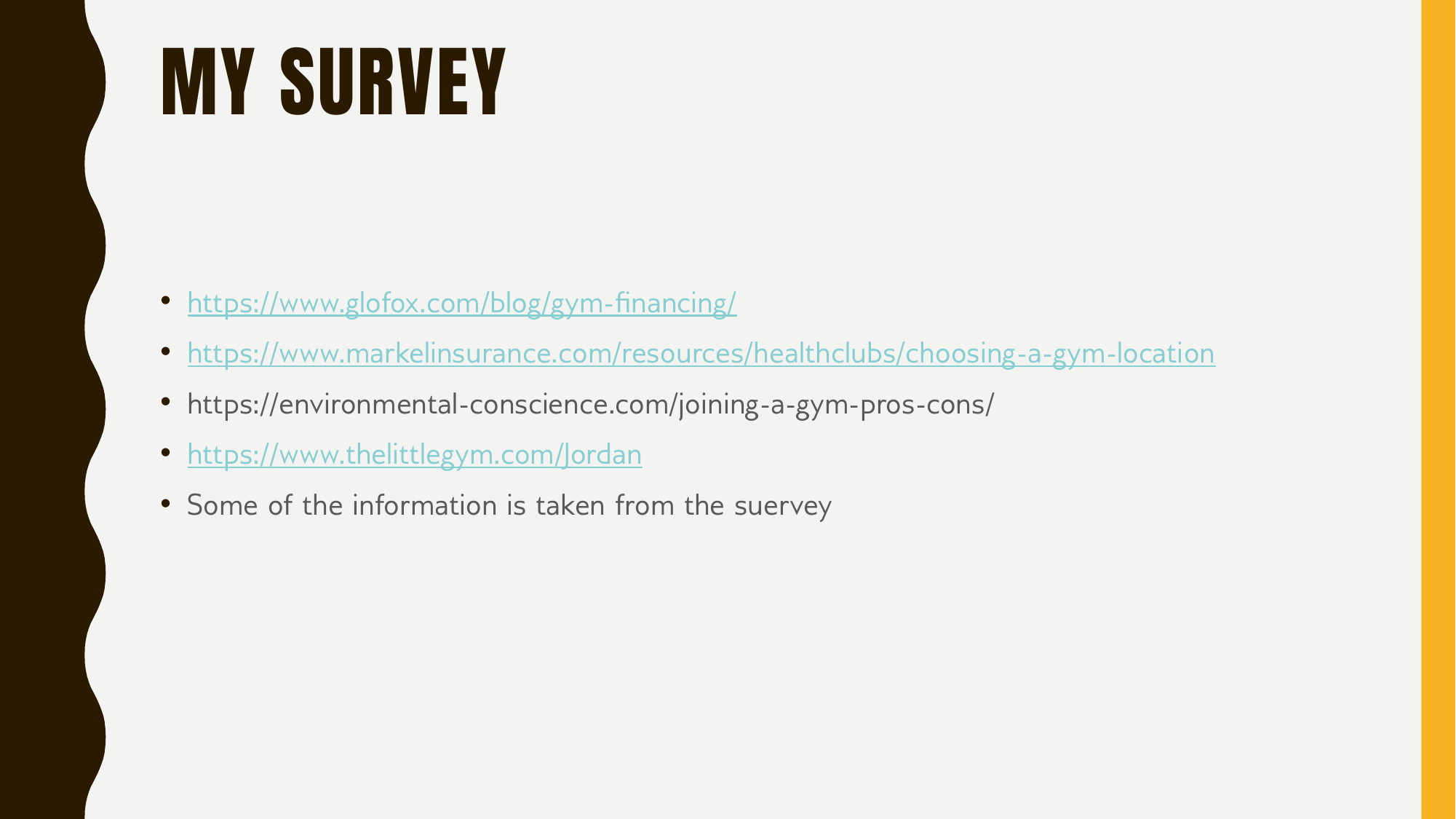

# My survey
https://www.glofox.com/blog/gym-financing/
https://www.markelinsurance.com/resources/healthclubs/choosing-a-gym-location
https://environmental-conscience.com/joining-a-gym-pros-cons/
https://www.thelittlegym.com/Jordan
Some of the information is taken from the suervey